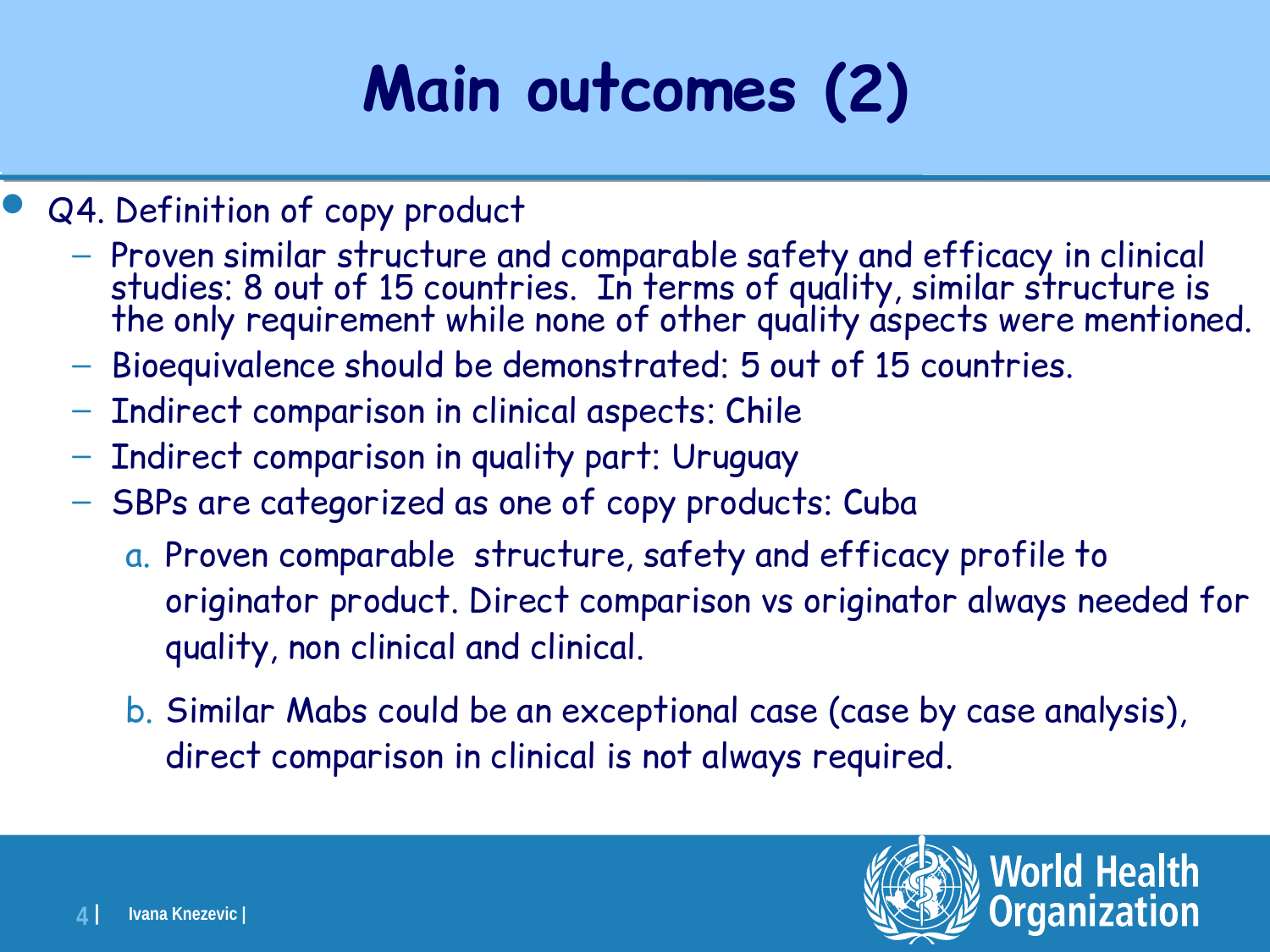

Main outcomes (2)
Q4. Definition of copy product
Proven similar structure and comparable safety and efficacy in clinical studies: 8 out of 15 countries.  In terms of quality, similar structure is the only requirement while none of other quality aspects were mentioned.
Bioequivalence should be demonstrated: 5 out of 15 countries.
Indirect comparison in clinical aspects: Chile
Indirect comparison in quality part: Uruguay
SBPs are categorized as one of copy products: Cuba
Proven comparable  structure, safety and efficacy profile to originator product. Direct comparison vs originator always needed for quality, non clinical and clinical.
Similar Mabs could be an exceptional case (case by case analysis), direct comparison in clinical is not always required.